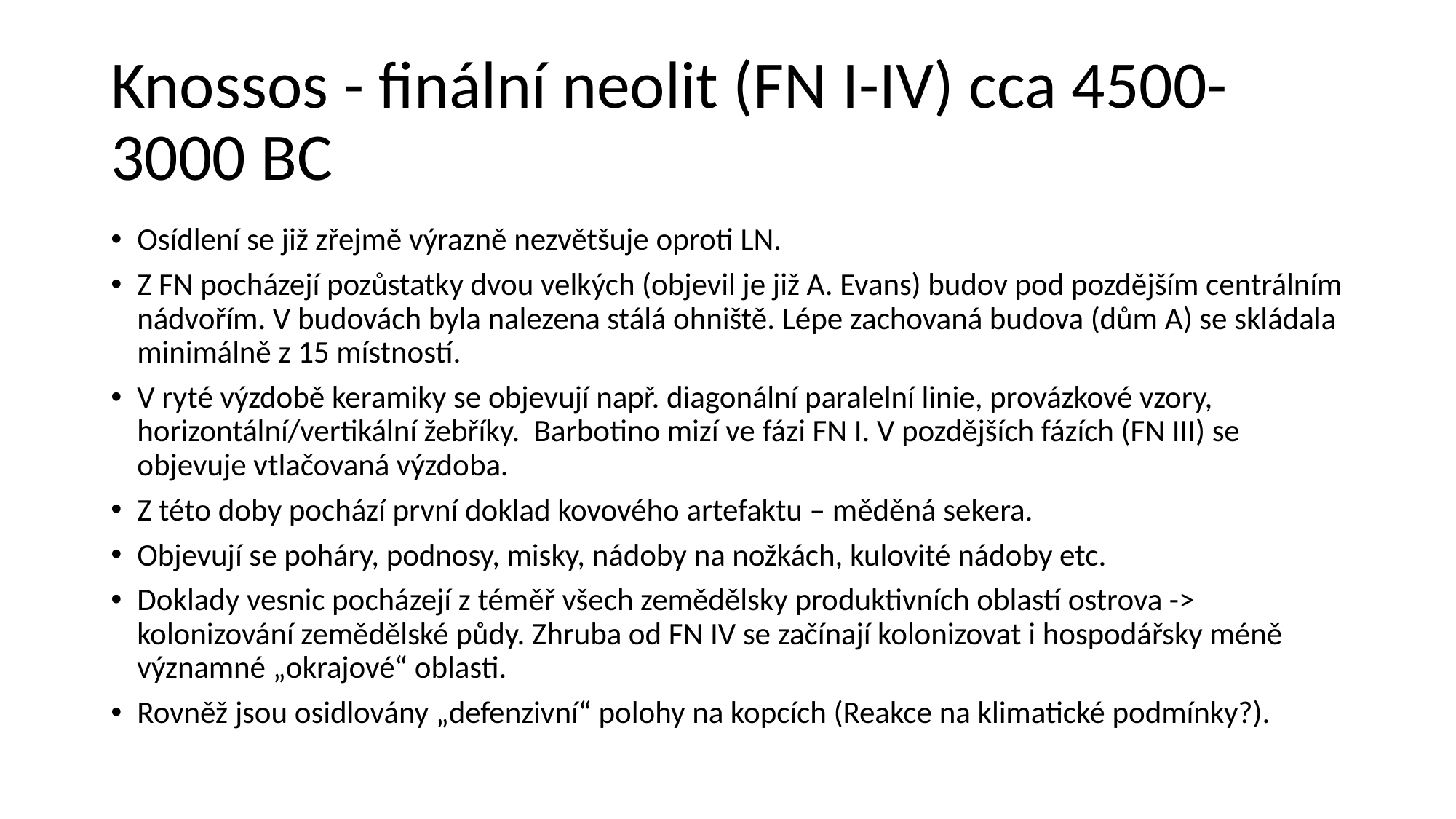

# Knossos - finální neolit (FN I-IV) cca 4500-3000 BC
Osídlení se již zřejmě výrazně nezvětšuje oproti LN.
Z FN pocházejí pozůstatky dvou velkých (objevil je již A. Evans) budov pod pozdějším centrálním nádvořím. V budovách byla nalezena stálá ohniště. Lépe zachovaná budova (dům A) se skládala minimálně z 15 místností.
V ryté výzdobě keramiky se objevují např. diagonální paralelní linie, provázkové vzory, horizontální/vertikální žebříky.  Barbotino mizí ve fázi FN I. V pozdějších fázích (FN III) se objevuje vtlačovaná výzdoba.
Z této doby pochází první doklad kovového artefaktu – měděná sekera.
Objevují se poháry, podnosy, misky, nádoby na nožkách, kulovité nádoby etc.
Doklady vesnic pocházejí z téměř všech zemědělsky produktivních oblastí ostrova -> kolonizování zemědělské půdy. Zhruba od FN IV se začínají kolonizovat i hospodářsky méně významné „okrajové“ oblasti.
Rovněž jsou osidlovány „defenzivní“ polohy na kopcích (Reakce na klimatické podmínky?).